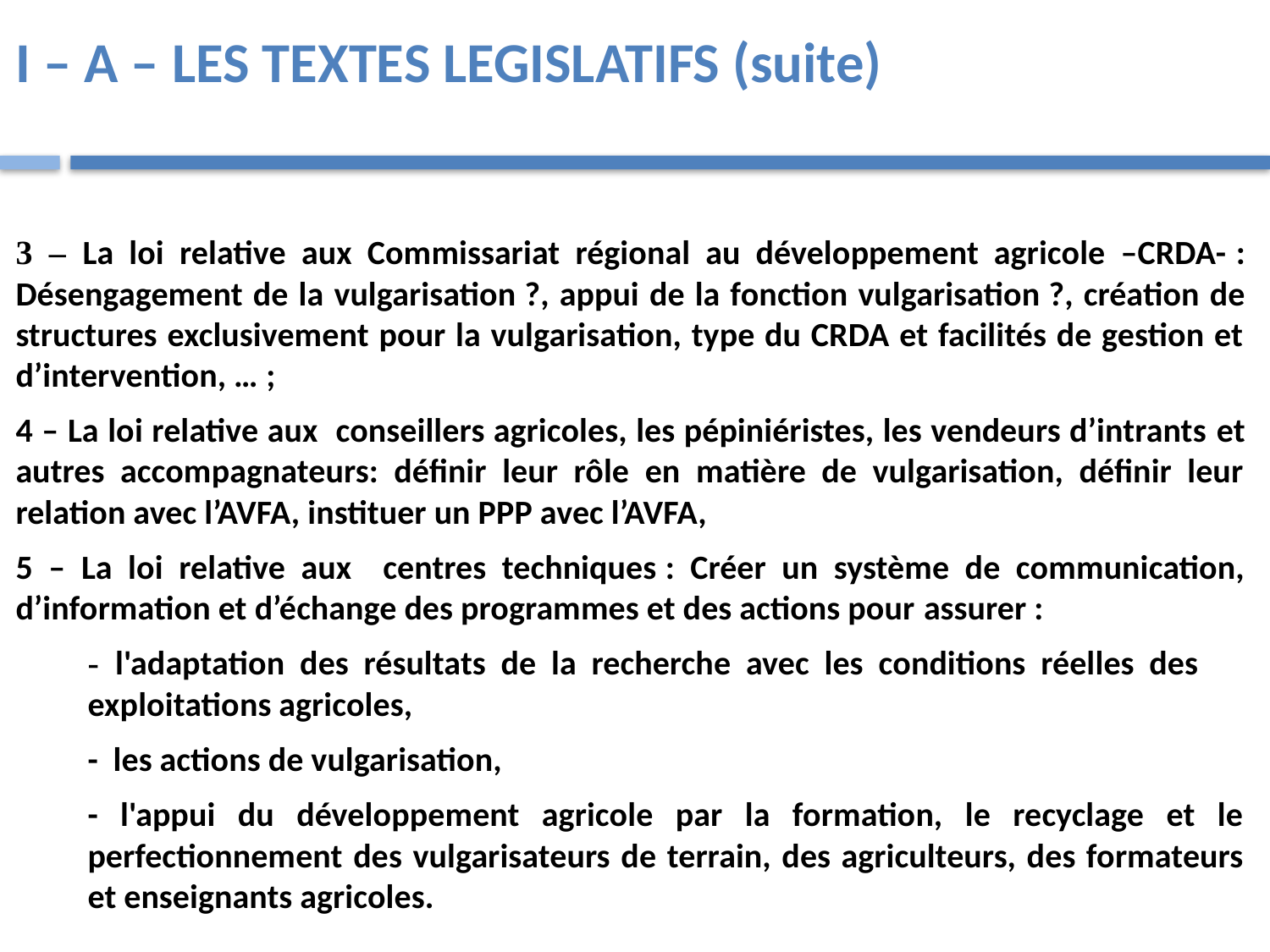

# I – A – LES TEXTES LEGISLATIFS (suite)

3 – La loi relative aux Commissariat régional au développement agricole –CRDA- : Désengagement de la vulgarisation ?, appui de la fonction vulgarisation ?, création de structures exclusivement pour la vulgarisation, type du CRDA et facilités de gestion et d’intervention, … ;
4 – La loi relative aux  conseillers agricoles, les pépiniéristes, les vendeurs d’intrants et autres accompagnateurs: définir leur rôle en matière de vulgarisation, définir leur relation avec l’AVFA, instituer un PPP avec l’AVFA,
5 – La loi relative aux  centres techniques : Créer un système de communication, d’information et d’échange des programmes et des actions pour assurer :
- l'adaptation des résultats de la recherche avec les conditions réelles des    exploitations agricoles,
-  les actions de vulgarisation,
- l'appui du développement agricole par la formation, le recyclage et le perfectionnement des vulgarisateurs de terrain, des agriculteurs, des formateurs et enseignants agricoles.